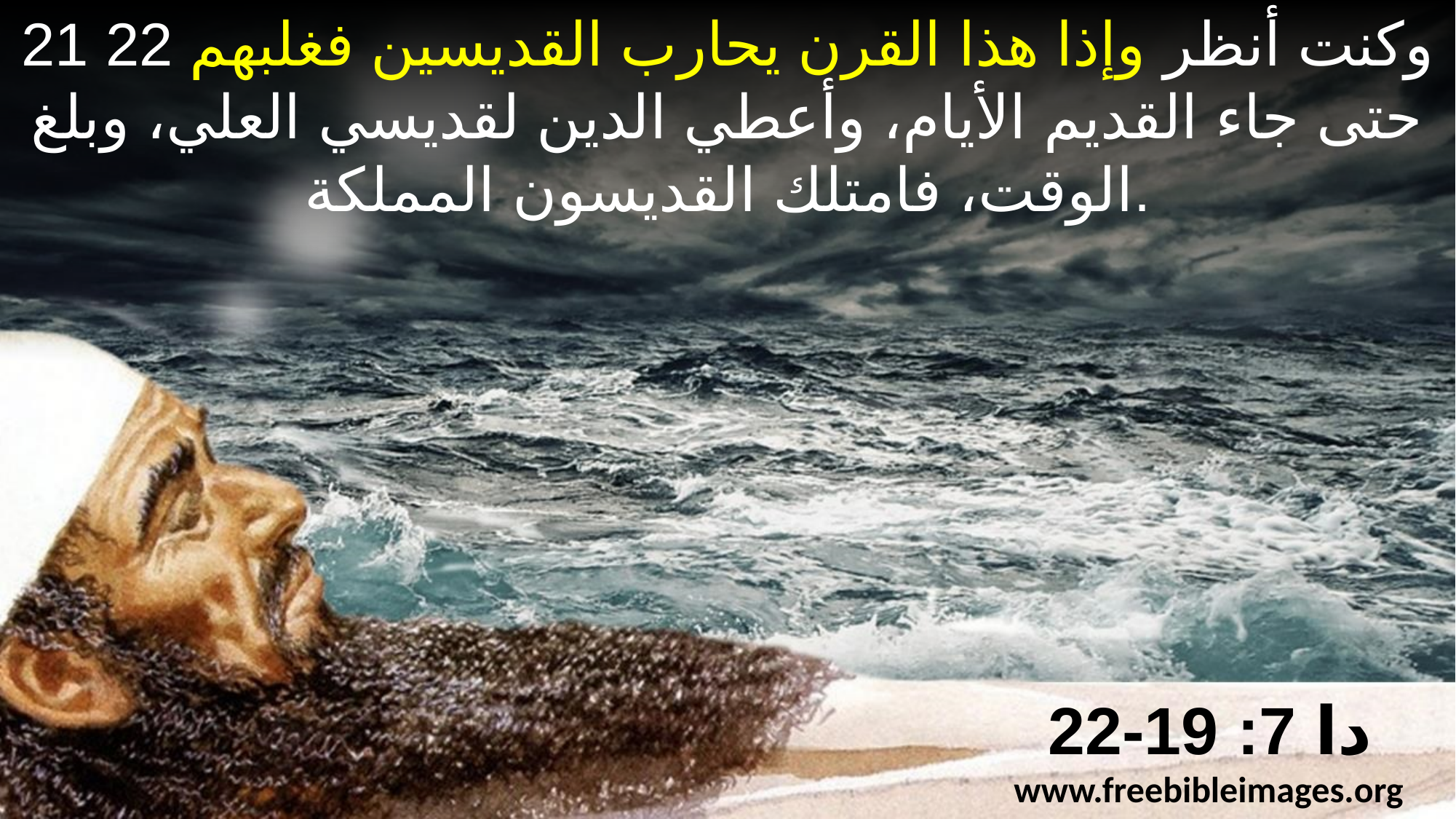

21 وكنت أنظر وإذا هذا القرن يحارب القديسين فغلبهم 22 حتى جاء القديم الأيام، وأعطي الدين لقديسي العلي، وبلغ الوقت، فامتلك القديسون المملكة.

دا 7: 19-22
www.freebibleimages.org